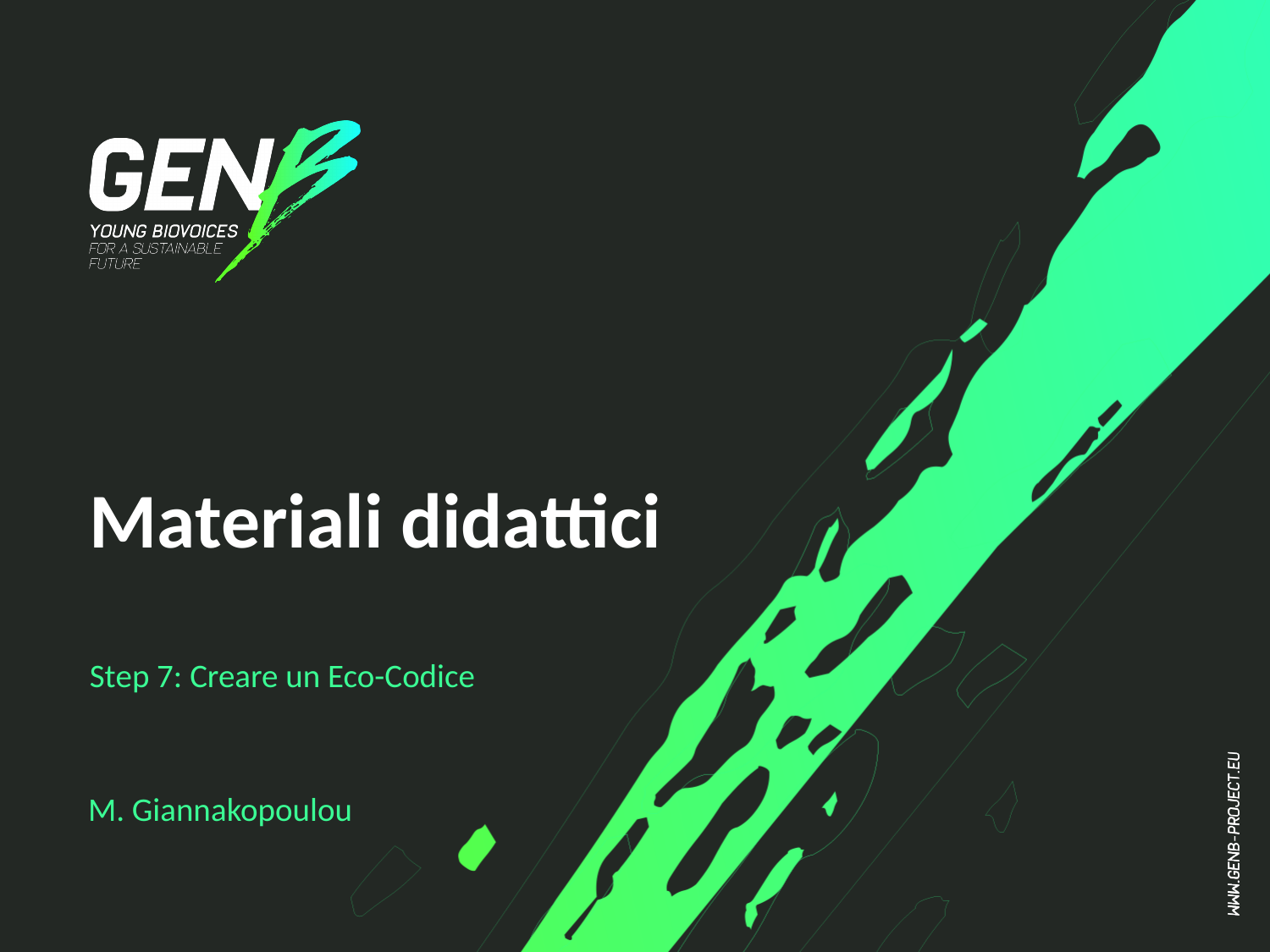

# Materiali didattici
Step 7: Creare un Eco-Codice
M. Giannakopoulou